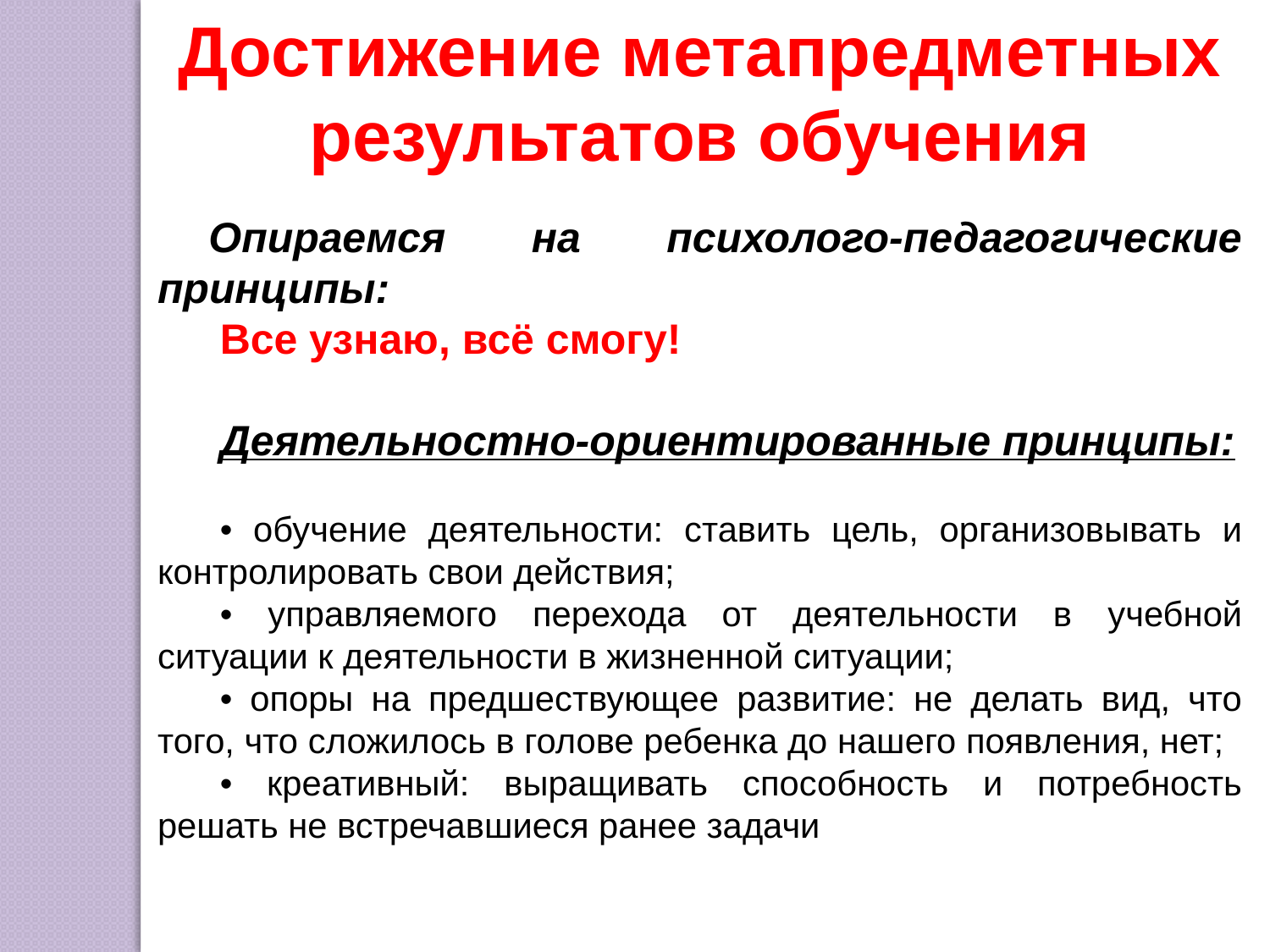

Достижение метапредметных результатов обучения
Опираемся на психолого-педагогические принципы:
Все узнаю, всё смогу!

Деятельностно-ориентированные принципы:

• обучение деятельности: ставить цель, организовывать и контролировать свои действия;
• управляемого перехода от деятельности в учебной ситуации к деятельности в жизненной ситуации;
• опоры на предшествующее развитие: не делать вид, что того, что сложилось в голове ребенка до нашего появления, нет;
• креативный: выращивать способность и потребность решать не встречавшиеся ранее задачи